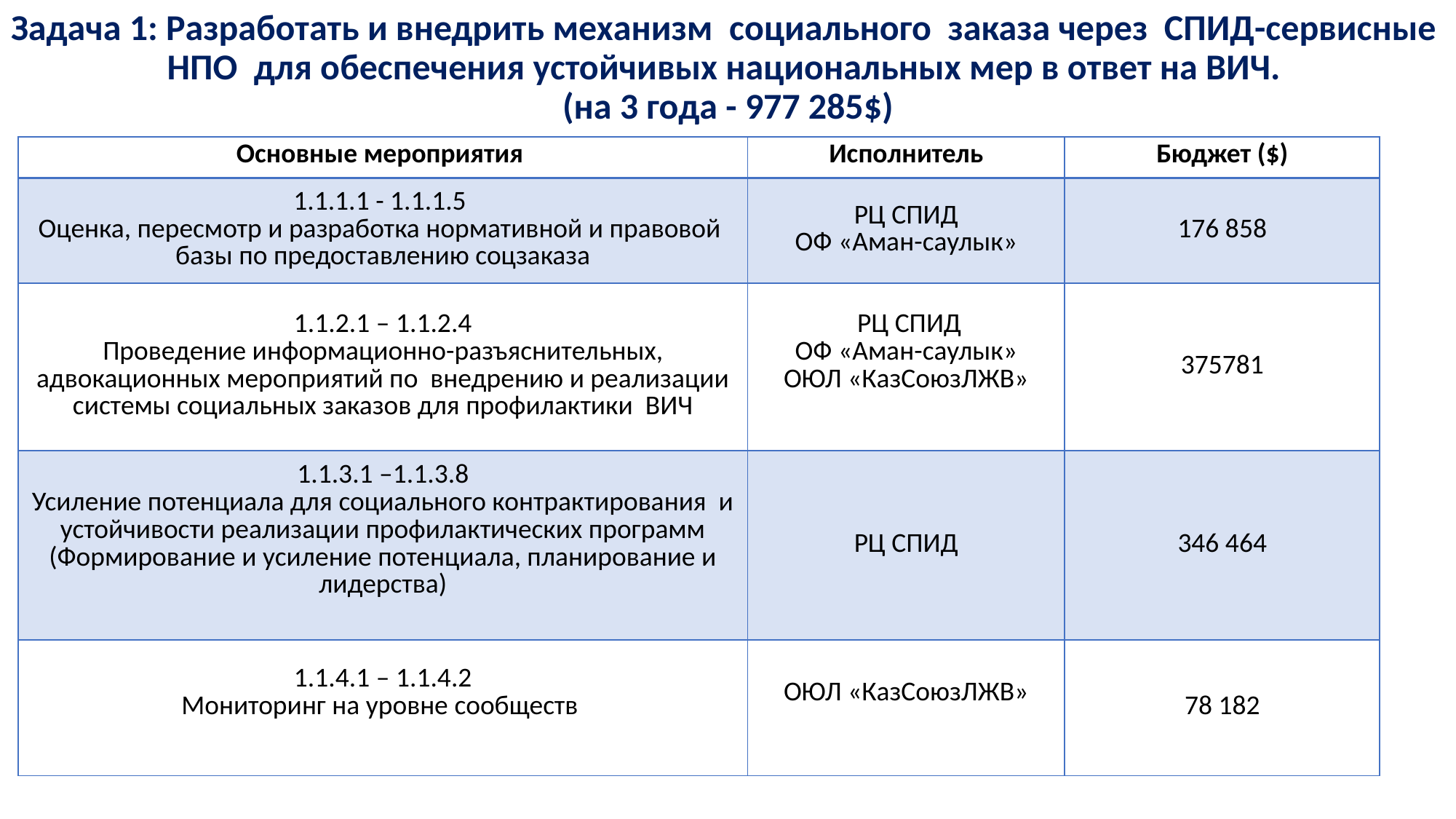

# Задача 1: Разработать и внедрить механизм  социального  заказа через  СПИД-сервисные НПО  для обеспечения устойчивых национальных мер в ответ на ВИЧ. (на 3 года - 977 285$)
| Основные мероприятия | Исполнитель | Бюджет ($) |
| --- | --- | --- |
| 1.1.1.1 - 1.1.1.5 Оценка, пересмотр и разработка нормативной и правовой базы по предоставлению соцзаказа | РЦ СПИД ОФ «Аман-cаулык» | 176 858 |
| 1.1.2.1 – 1.1.2.4 Проведение информационно-разъяснительных, адвокационных мероприятий по внедрению и реализации системы социальных заказов для профилактики ВИЧ | РЦ СПИД ОФ «Аман-cаулык» ОЮЛ «КазСоюзЛЖВ» | 375781 |
| 1.1.3.1 –1.1.3.8 Усиление потенциала для социального контрактирования и устойчивости реализации профилактических программ (Формирование и усиление потенциала, планирование и лидерства) | РЦ СПИД | 346 464 |
| 1.1.4.1 – 1.1.4.2 Мониторинг на уровне сообществ | ОЮЛ «КазСоюзЛЖВ» | 78 182 |